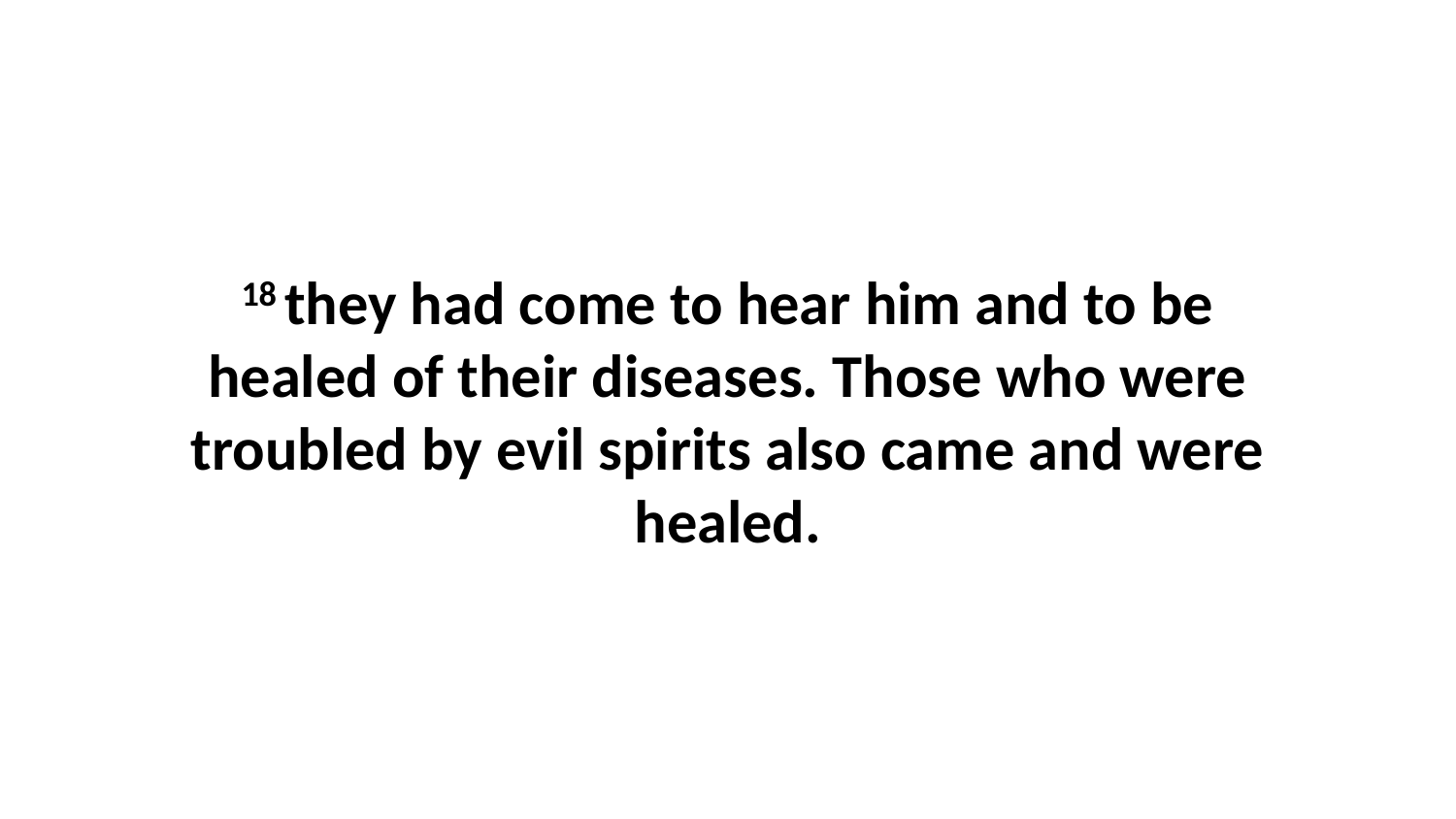

18 they had come to hear him and to be healed of their diseases. Those who were troubled by evil spirits also came and were healed.